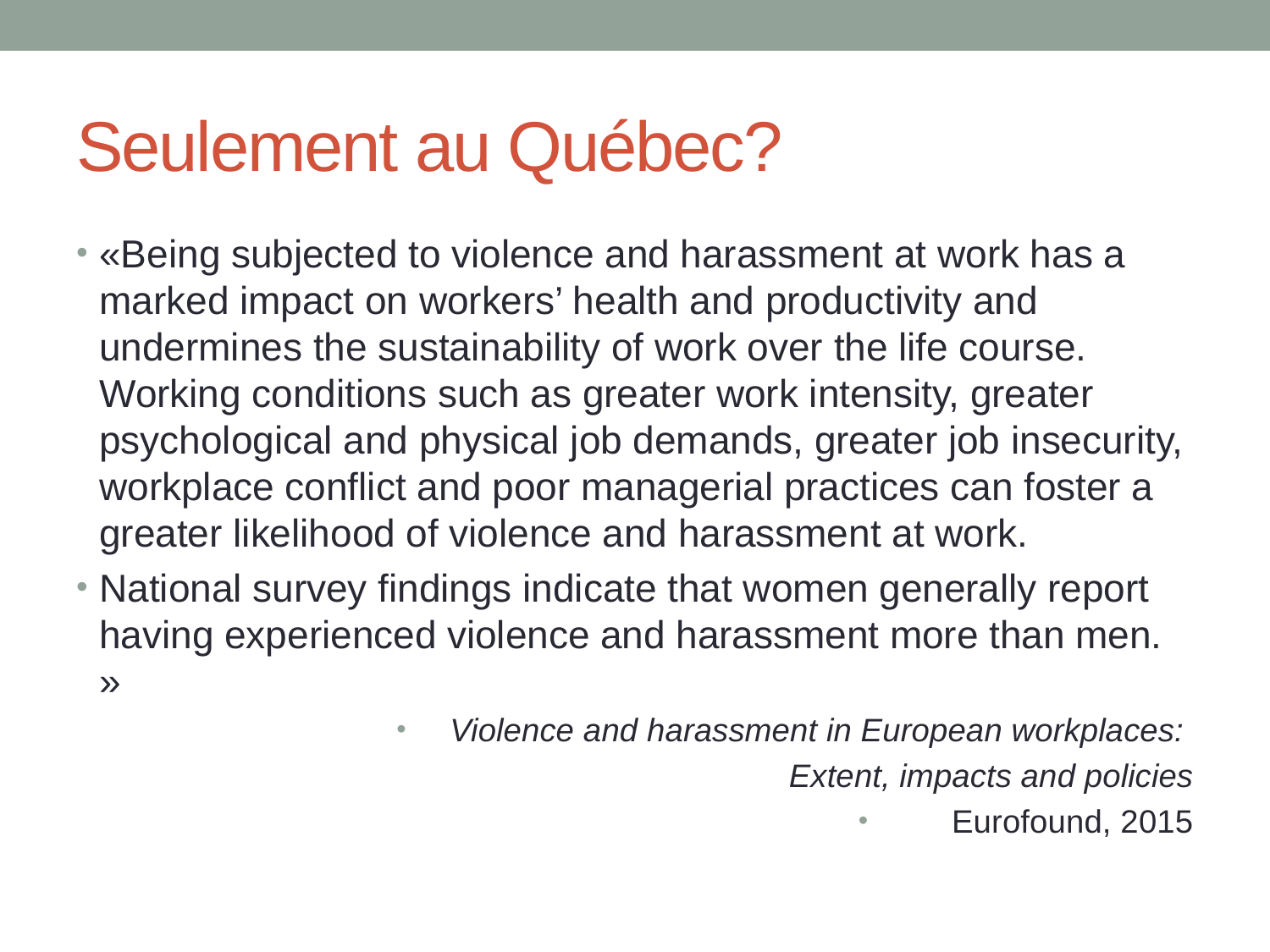

# Seulement au Québec?
«Being subjected to violence and harassment at work has a marked impact on workers’ health and productivity and undermines the sustainability of work over the life course. Working conditions such as greater work intensity, greater psychological and physical job demands, greater job insecurity, workplace conflict and poor managerial practices can foster a greater likelihood of violence and harassment at work.
National survey findings indicate that women generally report having experienced violence and harassment more than men. »
Violence and harassment in European workplaces:
Extent, impacts and policies
Eurofound, 2015